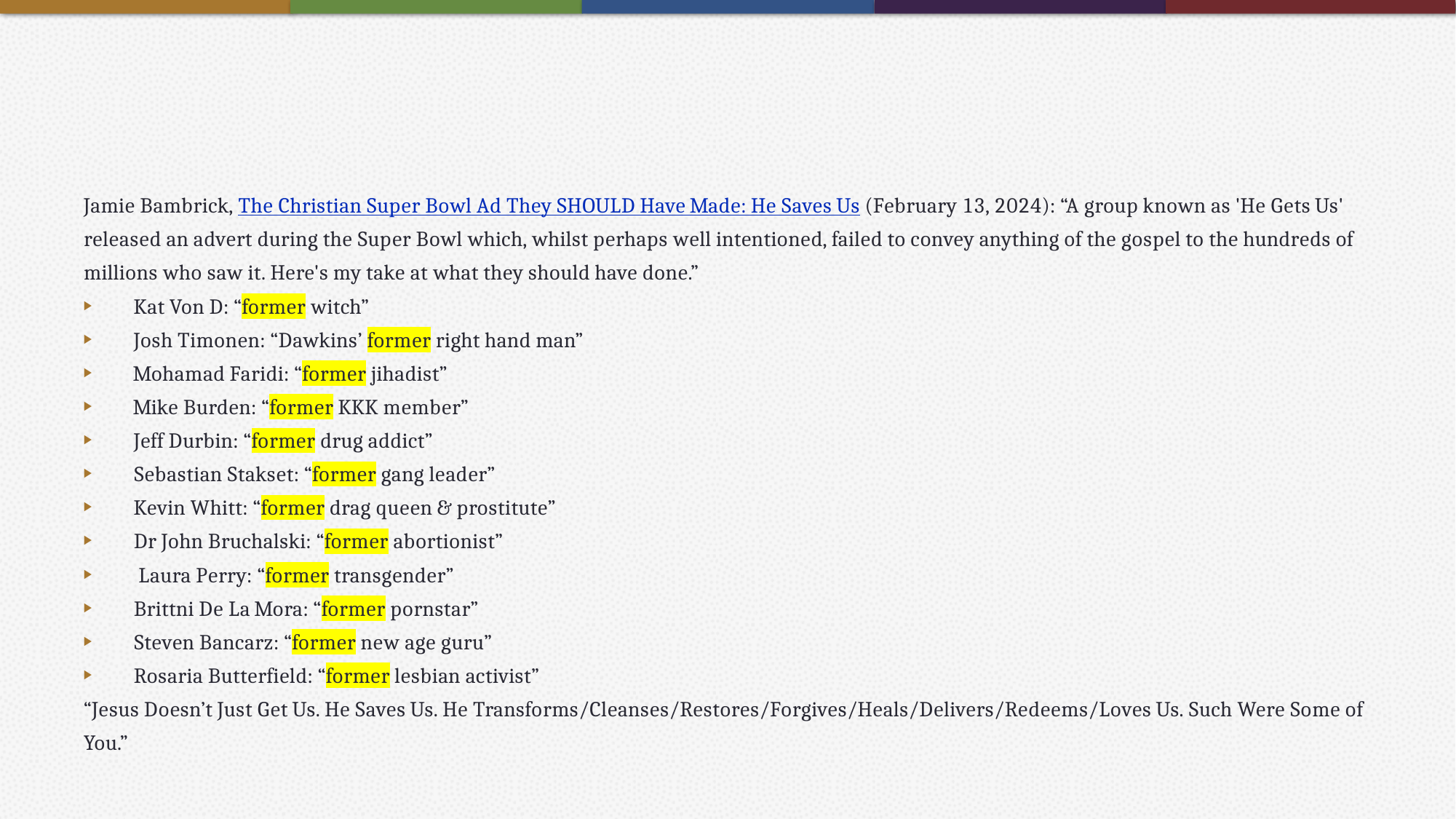

#
Jamie Bambrick, The Christian Super Bowl Ad They SHOULD Have Made: He Saves Us (February 13, 2024): “A group known as 'He Gets Us' released an advert during the Super Bowl which, whilst perhaps well intentioned, failed to convey anything of the gospel to the hundreds of millions who saw it. Here's my take at what they should have done.”
Kat Von D: “former witch”
Josh Timonen: “Dawkins’ former right hand man”
Mohamad Faridi: “former jihadist”
Mike Burden: “former KKK member”
Jeff Durbin: “former drug addict”
Sebastian Stakset: “former gang leader”
Kevin Whitt: “former drag queen & prostitute”
Dr John Bruchalski: “former abortionist”
 Laura Perry: “former transgender”
Brittni De La Mora: “former pornstar”
Steven Bancarz: “former new age guru”
Rosaria Butterfield: “former lesbian activist”
“Jesus Doesn’t Just Get Us. He Saves Us. He Transforms/Cleanses/Restores/Forgives/Heals/Delivers/Redeems/Loves Us. Such Were Some of You.”